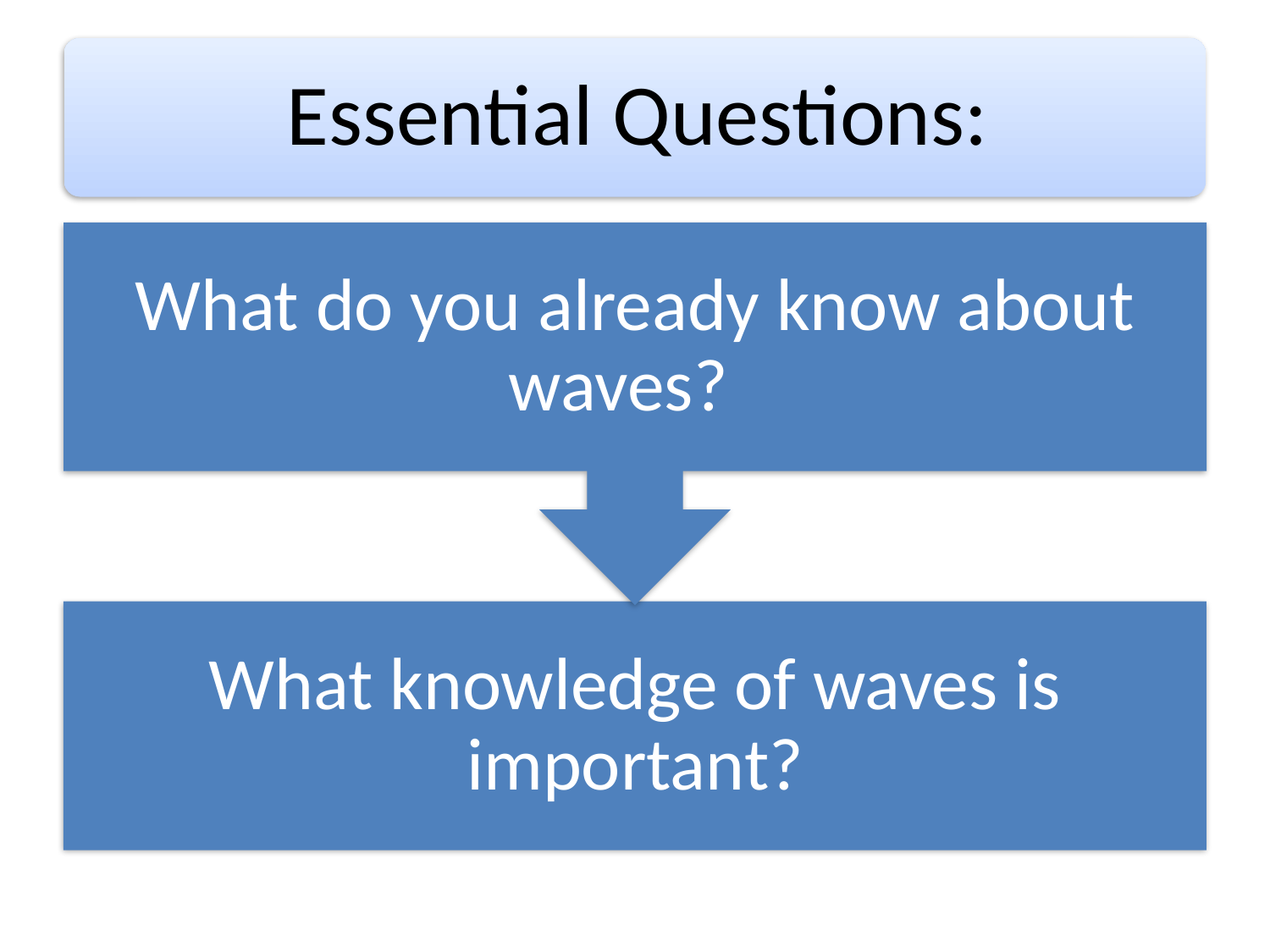

Essential Questions:
What knowledge of waves is important?
What do you already know about waves?